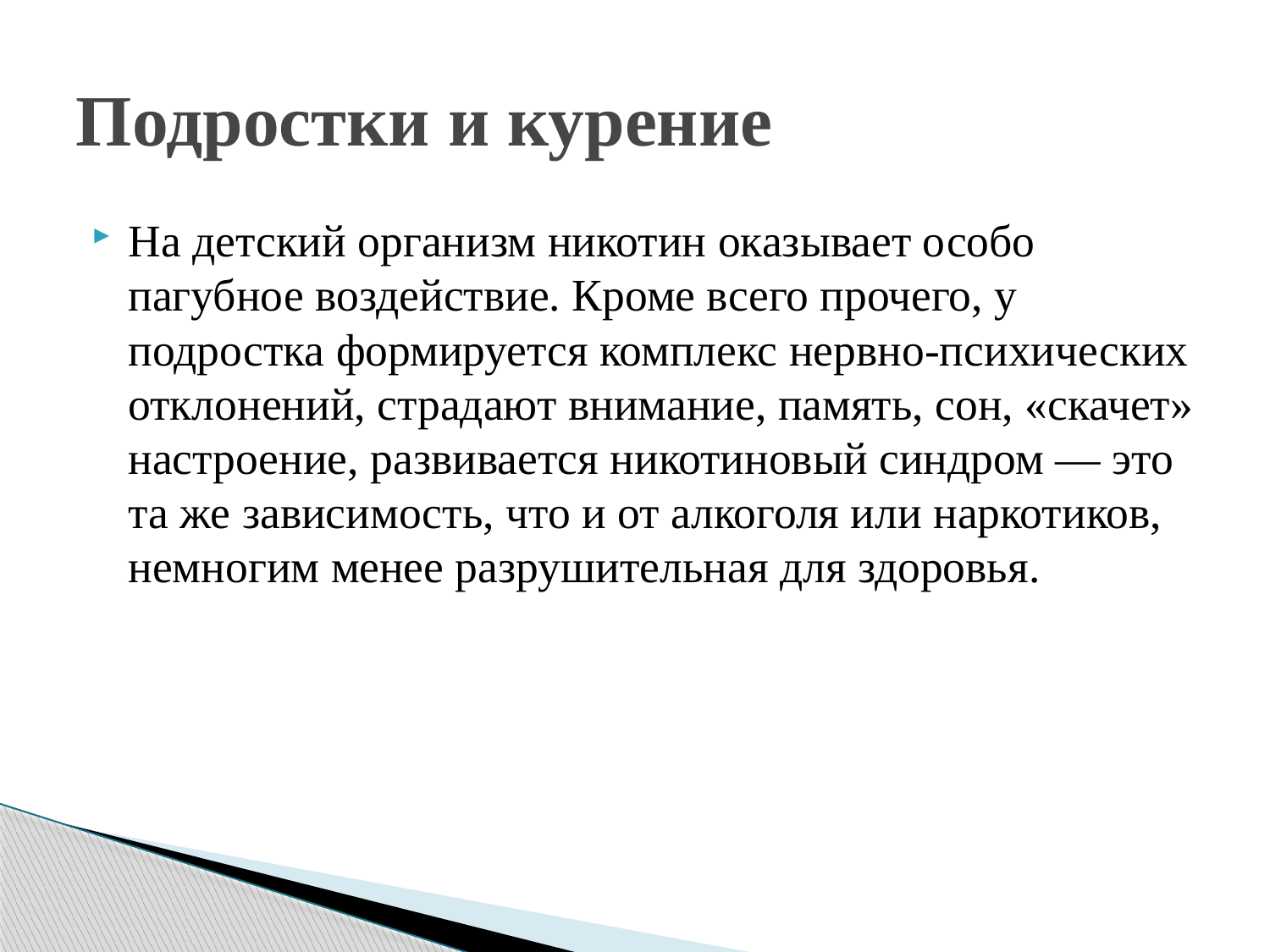

# Подростки и курение
На детский организм никотин оказывает особо пагубное воздействие. Кроме всего прочего, у подростка формируется комплекс нервно-психических отклонений, страдают внимание, память, сон, «скачет» настроение, развивается никотиновый синдром — это та же зависимость, что и от алкоголя или наркотиков, немногим менее разрушительная для здоровья.